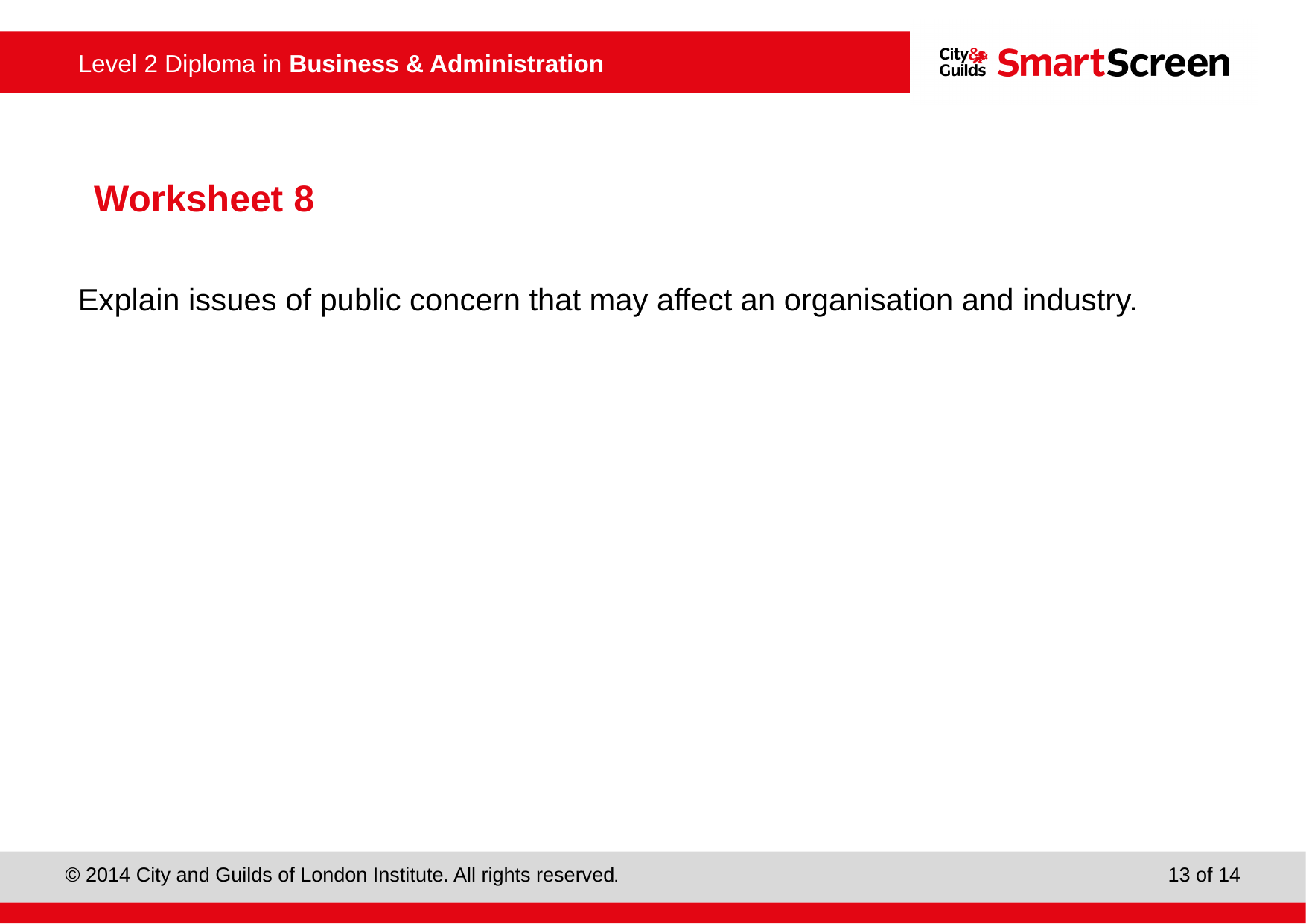

# Worksheet 8
Explain issues of public concern that may affect an organisation and industry.